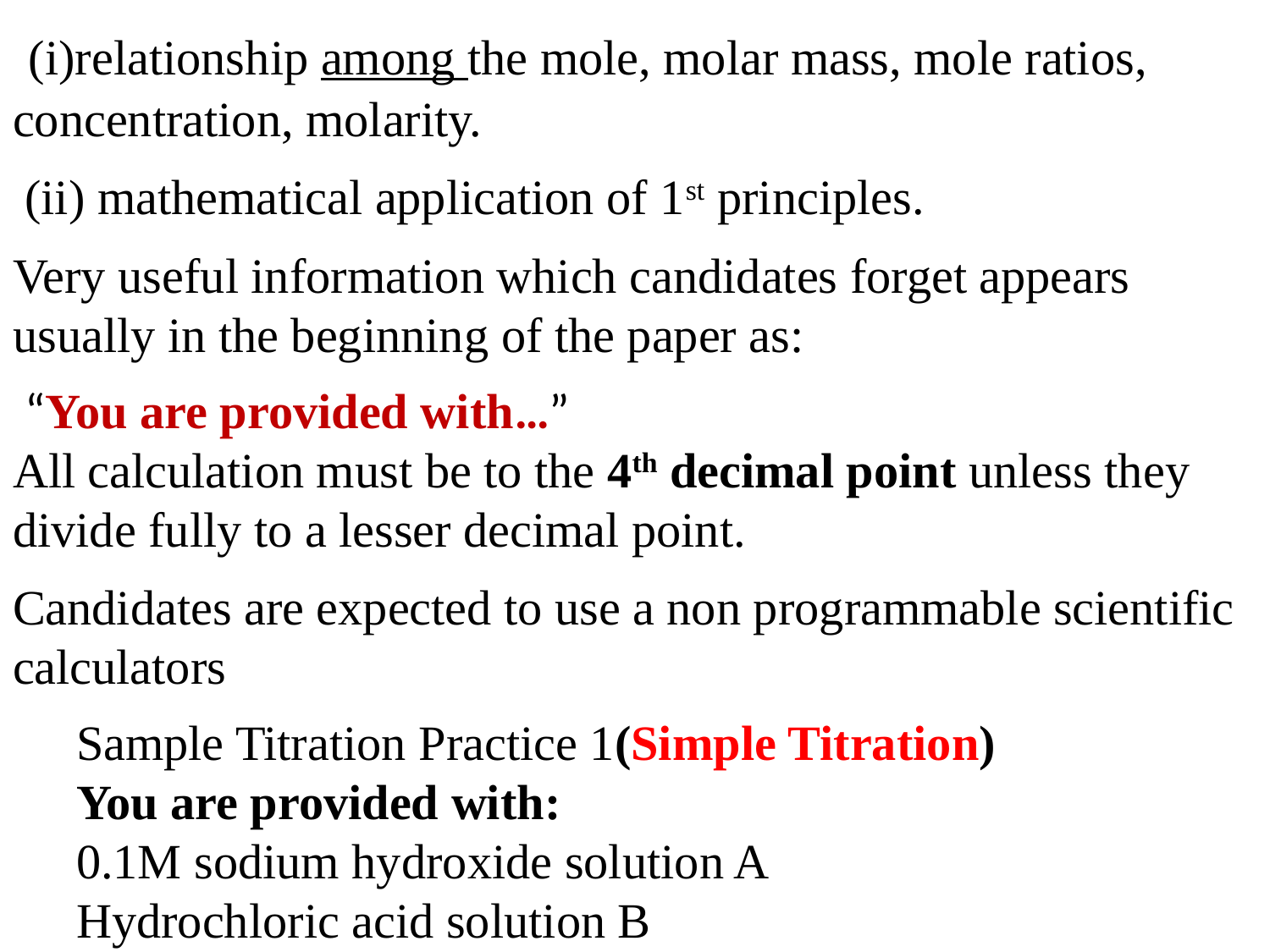

(i)relationship among the mole, molar mass, mole ratios, concentration, molarity.

 (ii) mathematical application of 1st principles.

Very useful information which candidates forget appears usually in the beginning of the paper as:

 “You are provided with…”
All calculation must be to the 4th decimal point unless they divide fully to a lesser decimal point.

Candidates are expected to use a non programmable scientific calculators

Sample Titration Practice 1(Simple Titration)
You are provided with:
0.1M sodium hydroxide solution A
Hydrochloric acid solution B